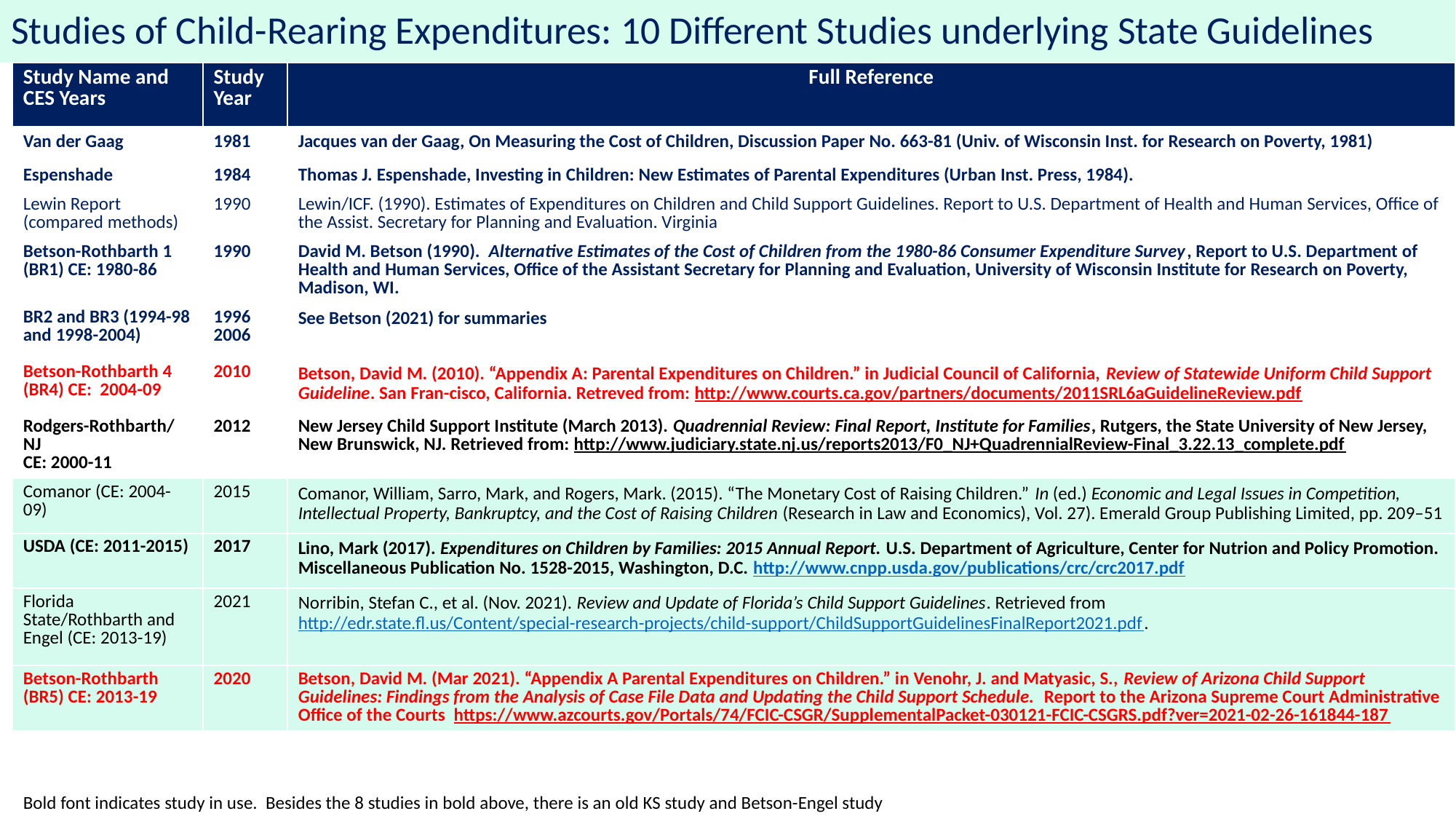

# Studies of Child-Rearing Expenditures: 10 Different Studies underlying State Guidelines
| Study Name and CES Years | Study Year | Full Reference |
| --- | --- | --- |
| Van der Gaag | 1981 | Jacques van der Gaag, On Measuring the Cost of Children, Discussion Paper No. 663-81 (Univ. of Wisconsin Inst. for Research on Poverty, 1981) |
| Espenshade | 1984 | Thomas J. Espenshade, Investing in Children: New Estimates of Parental Expenditures (Urban Inst. Press, 1984). |
| Lewin Report (compared methods) | 1990 | Lewin/ICF. (1990). Estimates of Expenditures on Children and Child Support Guidelines. Report to U.S. Department of Health and Human Services, Office of the Assist. Secretary for Planning and Evaluation. Virginia |
| Betson-Rothbarth 1 (BR1) CE: 1980-86 | 1990 | David M. Betson (1990). Alternative Estimates of the Cost of Children from the 1980-86 Consumer Expenditure Survey, Report to U.S. Department of Health and Human Services, Office of the Assistant Secretary for Planning and Evaluation, University of Wisconsin Institute for Research on Poverty, Madison, WI. |
| BR2 and BR3 (1994-98 and 1998-2004) | 1996 2006 | See Betson (2021) for summaries |
| Betson-Rothbarth 4 (BR4) CE: 2004-09 | 2010 | Betson, David M. (2010). “Appendix A: Parental Expenditures on Children.” in Judicial Council of California, Review of Statewide Uniform Child Support Guideline. San Fran-cisco, California. Retreved from: http://www.courts.ca.gov/partners/documents/2011SRL6aGuidelineReview.pdf |
| Rodgers-Rothbarth/NJ CE: 2000-11 | 2012 | New Jersey Child Support Institute (March 2013). Quadrennial Review: Final Report, Institute for Families, Rutgers, the State University of New Jersey, New Brunswick, NJ. Retrieved from: http://www.judiciary.state.nj.us/reports2013/F0\_NJ+QuadrennialReview-Final\_3.22.13\_complete.pdf |
| Comanor (CE: 2004-09) | 2015 | Comanor, William, Sarro, Mark, and Rogers, Mark. (2015). “The Monetary Cost of Raising Children.” In (ed.) Economic and Legal Issues in Competition, Intellectual Property, Bankruptcy, and the Cost of Raising Children (Research in Law and Economics), Vol. 27). Emerald Group Publishing Limited, pp. 209–51 |
| USDA (CE: 2011-2015) | 2017 | Lino, Mark (2017). Expenditures on Children by Families: 2015 Annual Report. U.S. Department of Agriculture, Center for Nutrion and Policy Promotion. Miscellaneous Publication No. 1528-2015, Washington, D.C. http://www.cnpp.usda.gov/publications/crc/crc2017.pdf |
| Florida State/Rothbarth and Engel (CE: 2013-19) | 2021 | Norribin, Stefan C., et al. (Nov. 2021). Review and Update of Florida’s Child Support Guidelines. Retrieved from http://edr.state.fl.us/Content/special-research-projects/child-support/ChildSupportGuidelinesFinalReport2021.pdf. |
| Betson-Rothbarth (BR5) CE: 2013-19 | 2020 | Betson, David M. (Mar 2021). “Appendix A Parental Expenditures on Children.” in Venohr, J. and Matyasic, S., Review of Arizona Child Support Guidelines: Findings from the Analysis of Case File Data and Updating the Child Support Schedule. Report to the Arizona Supreme Court Administrative Office of the Courts https://www.azcourts.gov/Portals/74/FCIC-CSGR/SupplementalPacket-030121-FCIC-CSGRS.pdf?ver=2021-02-26-161844-187 |
25
Bold font indicates study in use.  Besides the 8 studies in bold above, there is an old KS study and Betson-Engel study